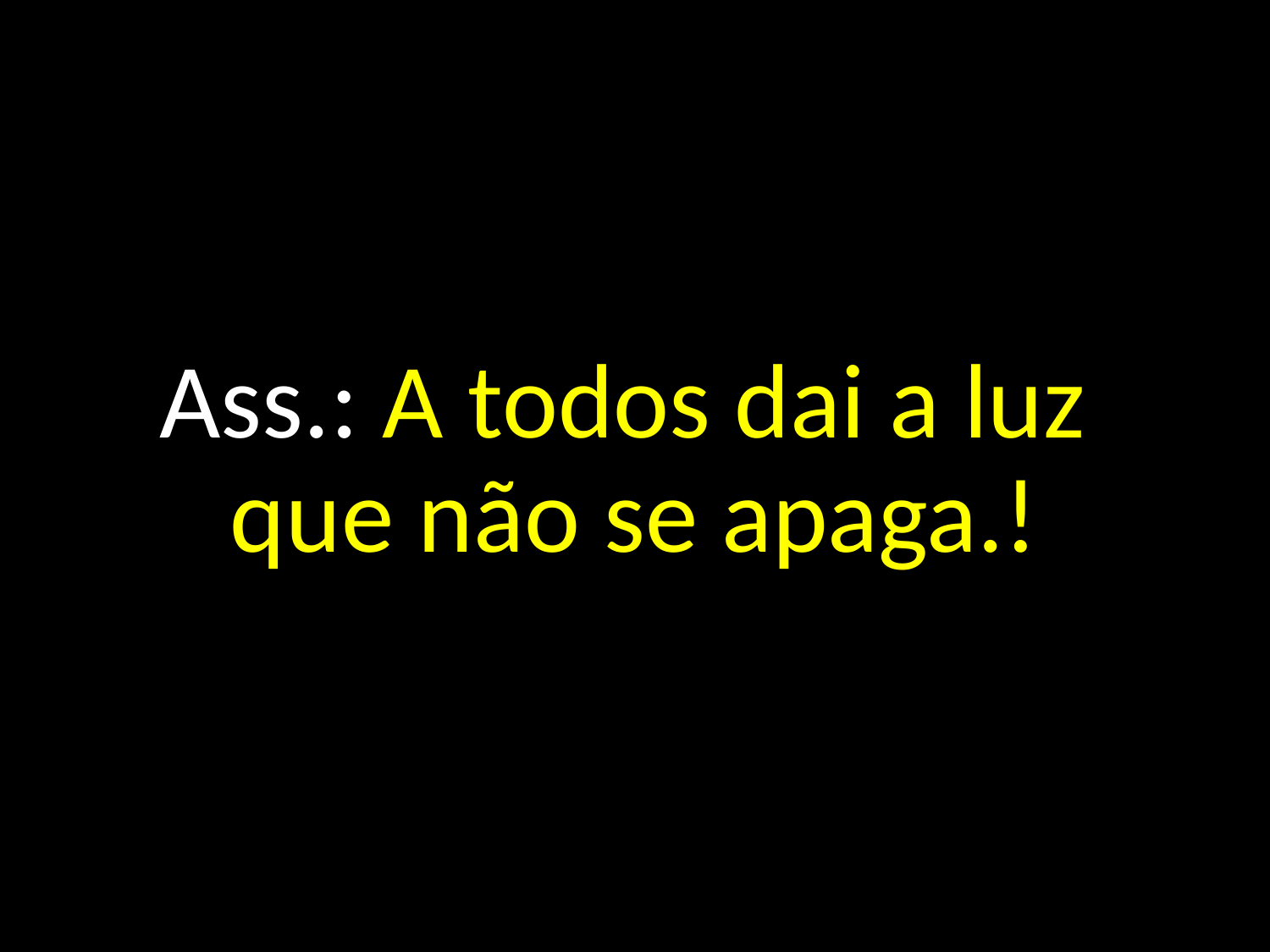

# Ass.: A todos dai a luz que não se apaga.!